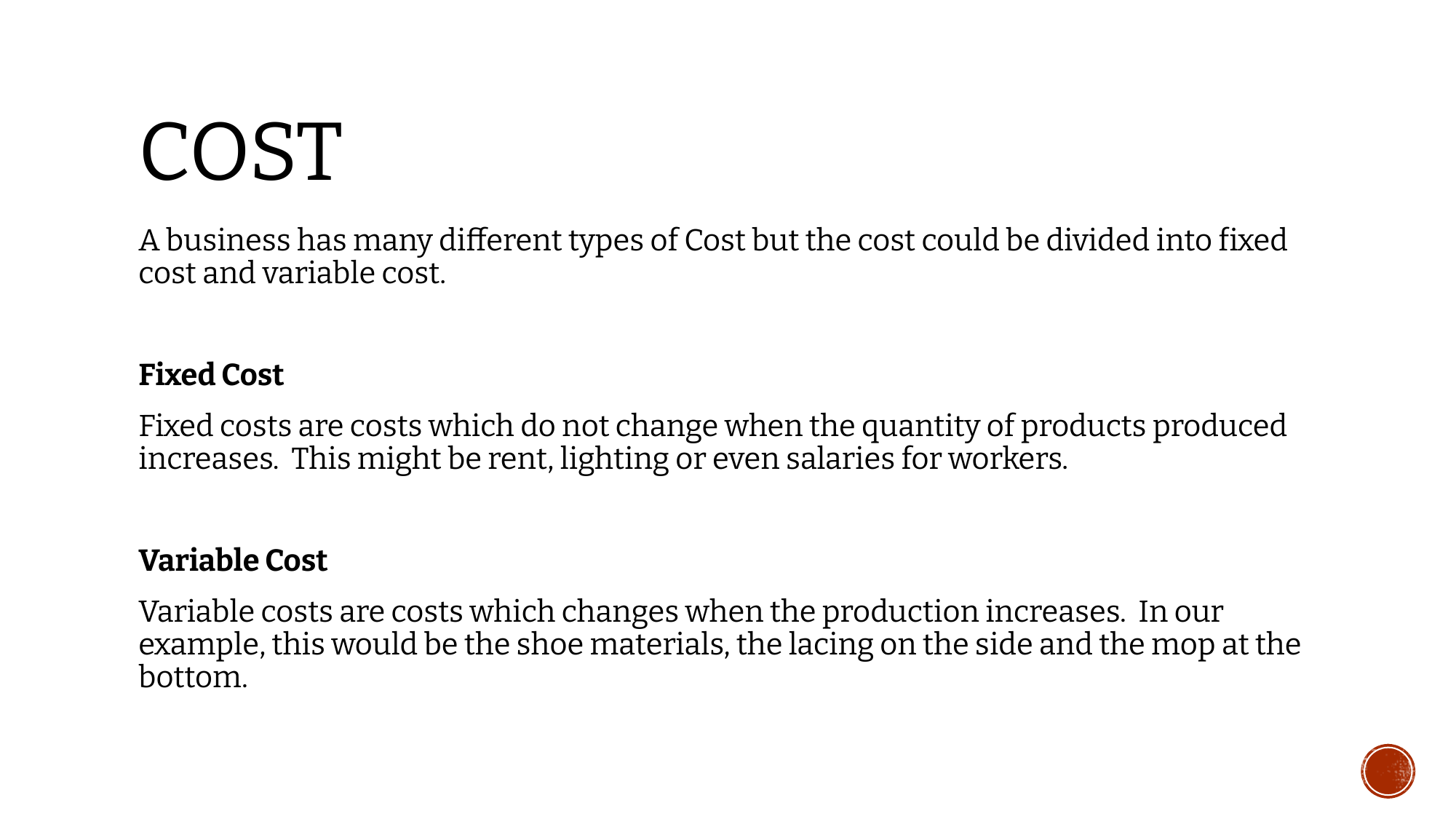

# Cost
A business has many different types of Cost but the cost could be divided into fixed cost and variable cost.

Fixed Cost
Fixed costs are costs which do not change when the quantity of products produced increases.  This might be rent, lighting or even salaries for workers.

Variable Cost
Variable costs are costs which changes when the production increases.  In our example, this would be the shoe materials, the lacing on the side and the mop at the bottom.